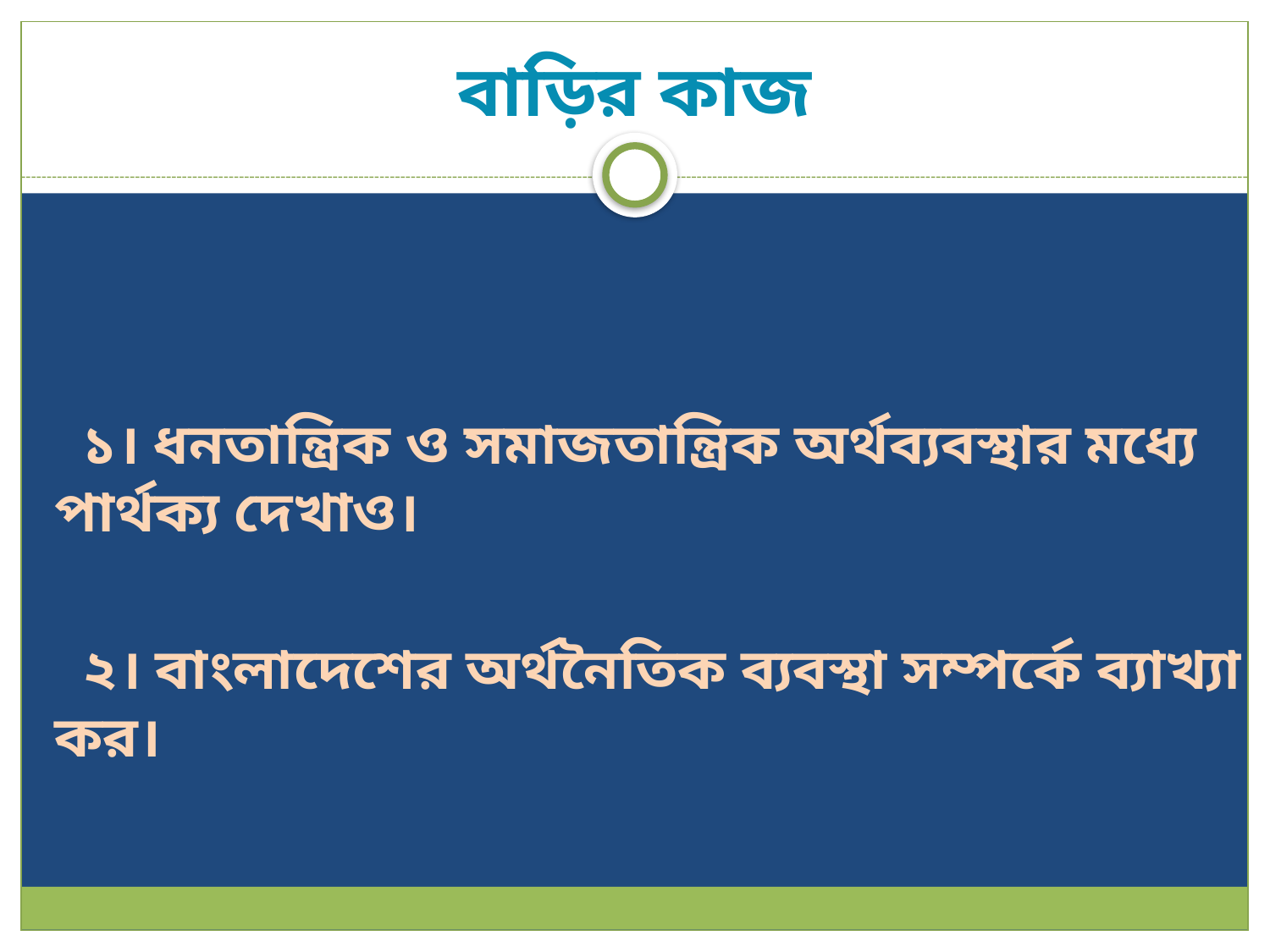

# বাড়ির কাজ

  ১। ধনতান্ত্রিক ও সমাজতান্ত্রিক অর্থব্যবস্থার মধ্যে পার্থক্য দেখাও।

  ২। বাংলাদেশের অর্থনৈতিক ব্যবস্থা সম্পর্কে ব্যাখ্যা কর।